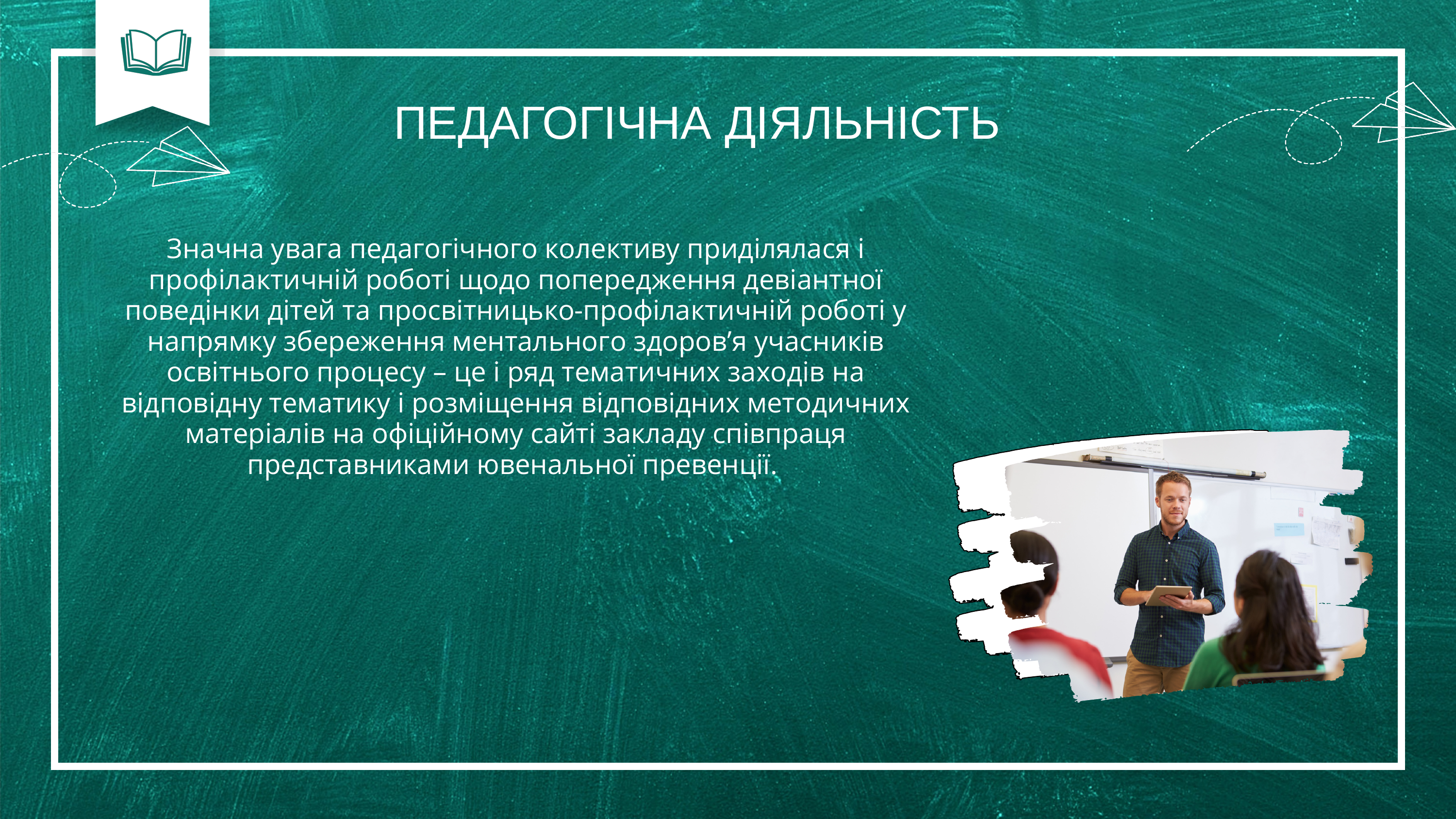

ПЕДАГОГІЧНА ДІЯЛЬНІСТЬ

Значна увага педагогічного колективу приділялася і профілактичній роботі щодо попередження девіантної поведінки дітей та просвітницько-профілактичній роботі у напрямку збереження ментального здоров’я учасників освітнього процесу – це і ряд тематичних заходів на відповідну тематику і розміщення відповідних методичних матеріалів на офіційному сайті закладу співпраця представниками ювенальної превенції.